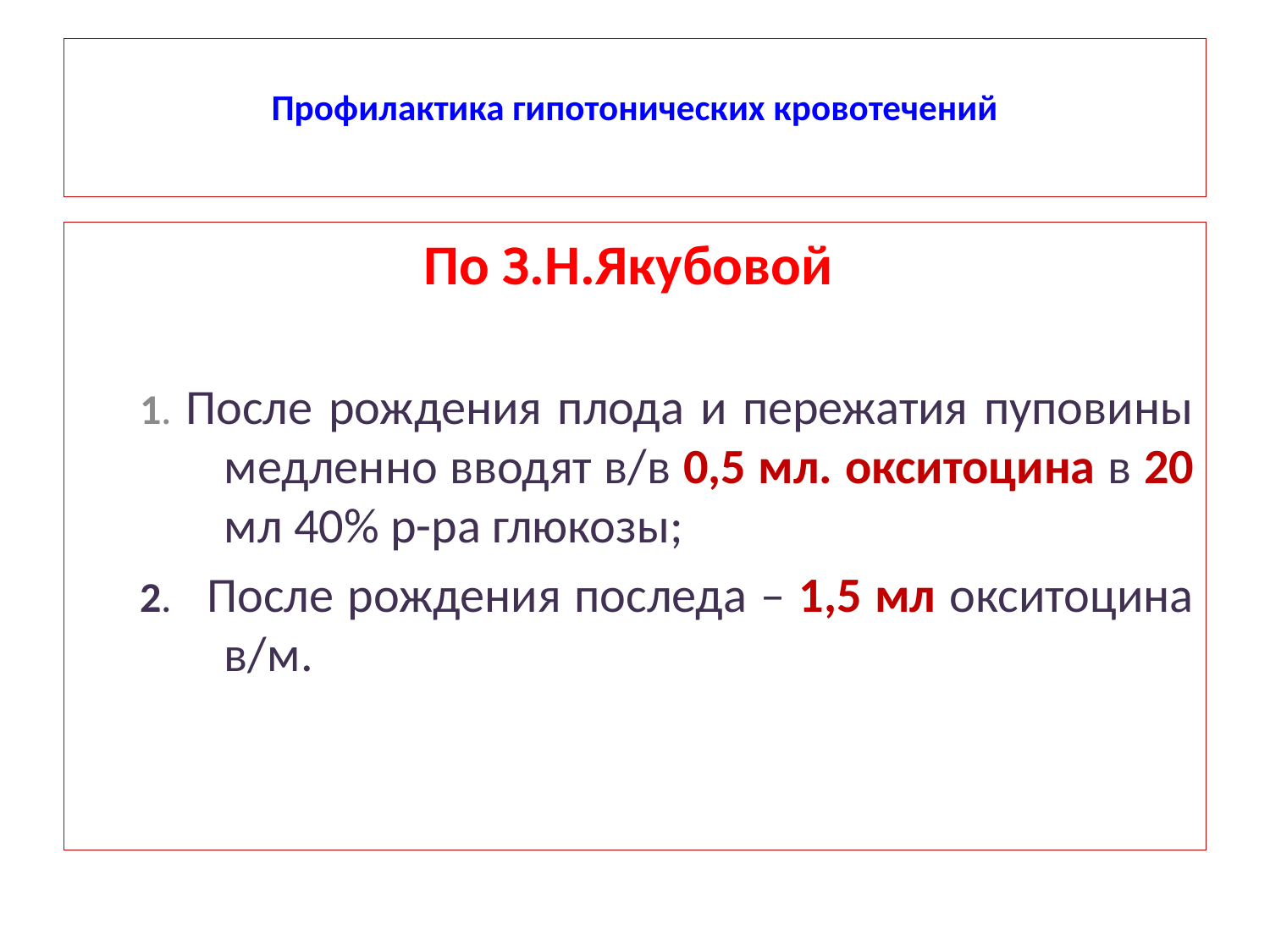

# Профилактика гипотонических кровотечений
По З.Н.Якубовой

1. После рождения плода и пережатия пуповины медленно вводят в/в 0,5 мл. окситоцина в 20 мл 40% р-ра глюкозы;
2.   После рождения последа – 1,5 мл окситоцина в/м.